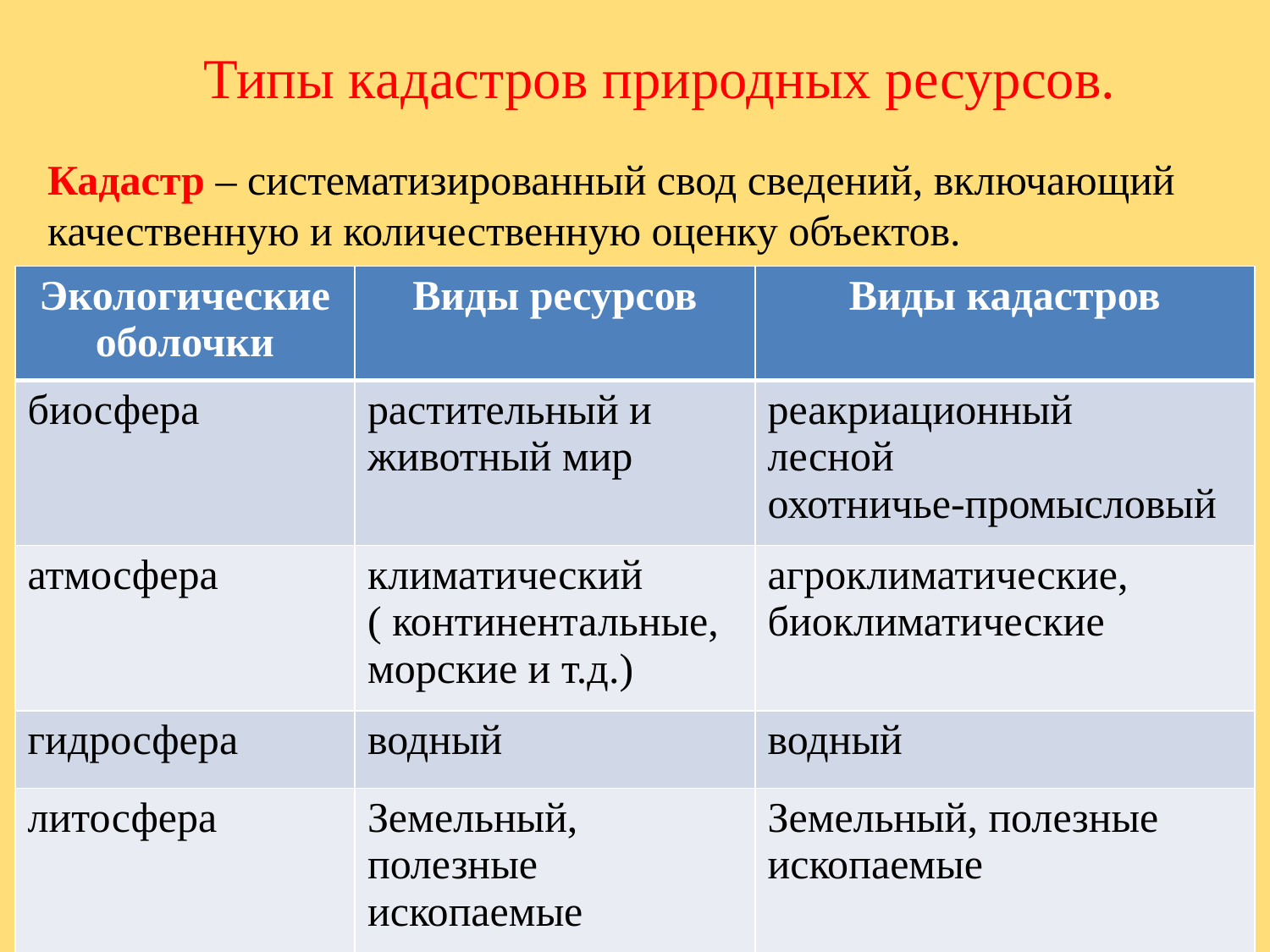

Типы кадастров природных ресурсов.
Кадастр – систематизированный свод сведений, включающий качественную и количественную оценку объектов.

| Экологические оболочки | Виды ресурсов | Виды кадастров |
| --- | --- | --- |
| биосфера | растительный и животный мир | реакриационный лесной охотничье-промысловый |
| атмосфера | климатический ( континентальные, морские и т.д.) | агроклиматические, биоклиматические |
| гидросфера | водный | водный |
| литосфера | Земельный, полезные ископаемые | Земельный, полезные ископаемые |